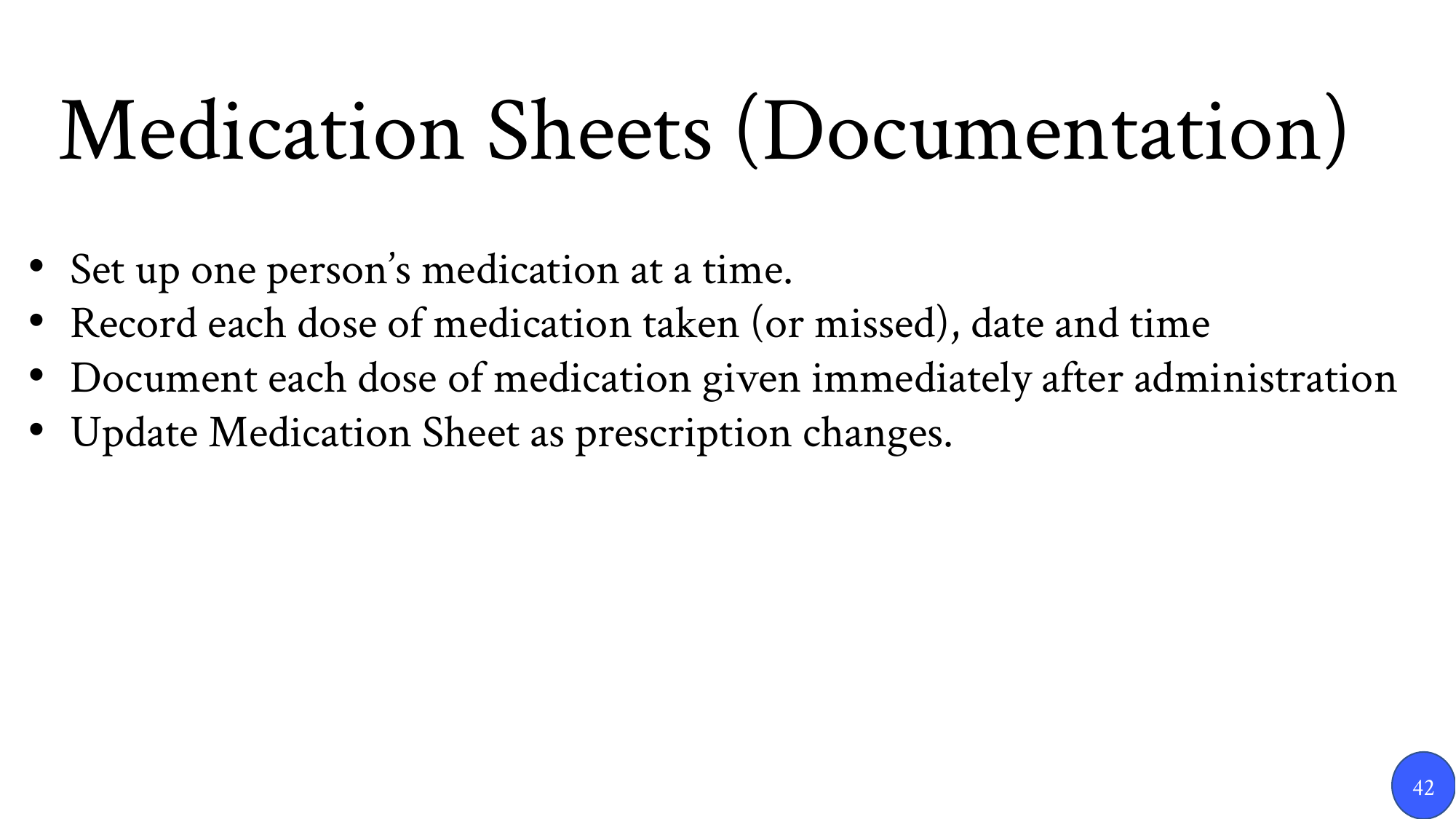

Medication Sheets (Documentation)
Set up one person’s medication at a time.
Record each dose of medication taken (or missed), date and time
Document each dose of medication given immediately after administration
Update Medication Sheet as prescription changes.
42